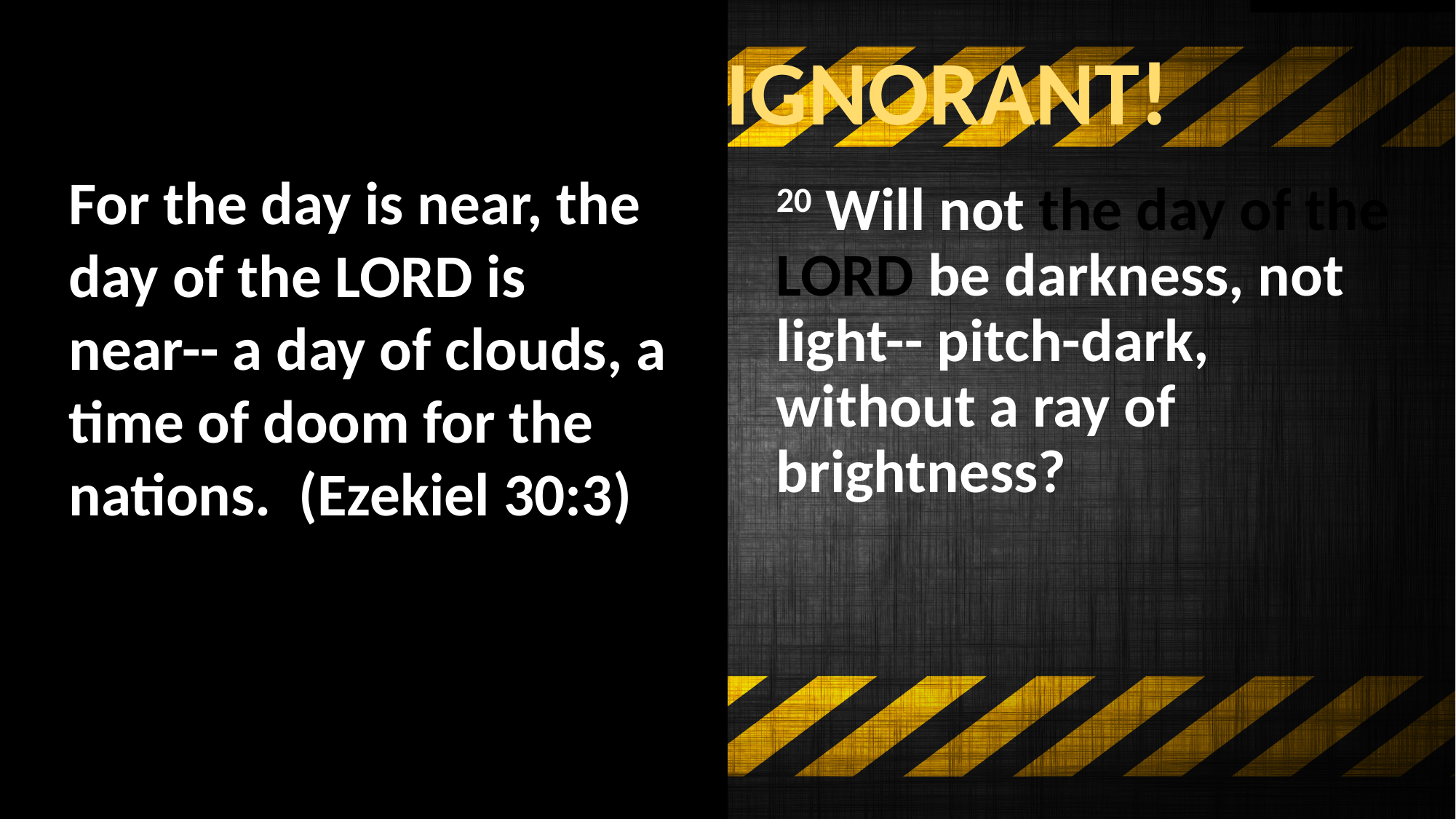

# Woe to the IGNORANT!
For the day is near, the day of the LORD is near-- a day of clouds, a time of doom for the nations.  (Ezekiel 30:3)
20 Will not the day of the LORD be darkness, not light-- pitch-dark, without a ray of brightness?